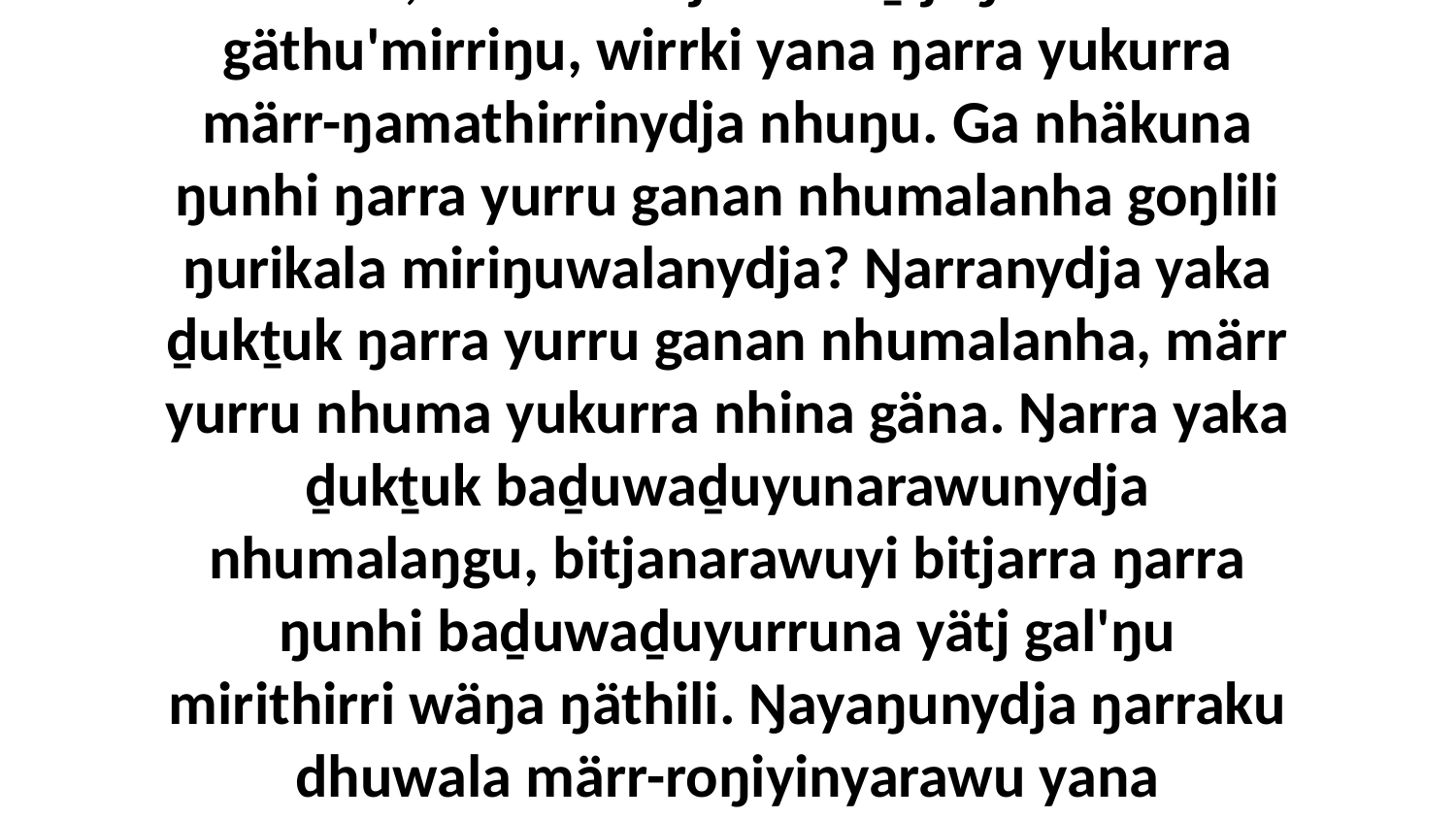

8 “Yo, nhuma Yitjural miṯtji ŋarraku gäthu'mirriŋu, wirrki yana ŋarra yukurra märr-ŋamathirrinydja nhuŋu. Ga nhäkuna ŋunhi ŋarra yurru ganan nhumalanha goŋlili ŋurikala miriŋuwalanydja? Ŋarranydja yaka ḏukṯuk ŋarra yurru ganan nhumalanha, märr yurru nhuma yukurra nhina gäna. Ŋarra yaka ḏukṯuk baḏuwaḏuyunarawunydja nhumalaŋgu, bitjanarawuyi bitjarra ŋarra ŋunhi baḏuwaḏuyurruna yätj gal'ŋu mirithirri wäŋa ŋäthili. Ŋayaŋunydja ŋarraku dhuwala märr-roŋiyinyarawu yana nhumalaŋgu walŋakunharawunydja.